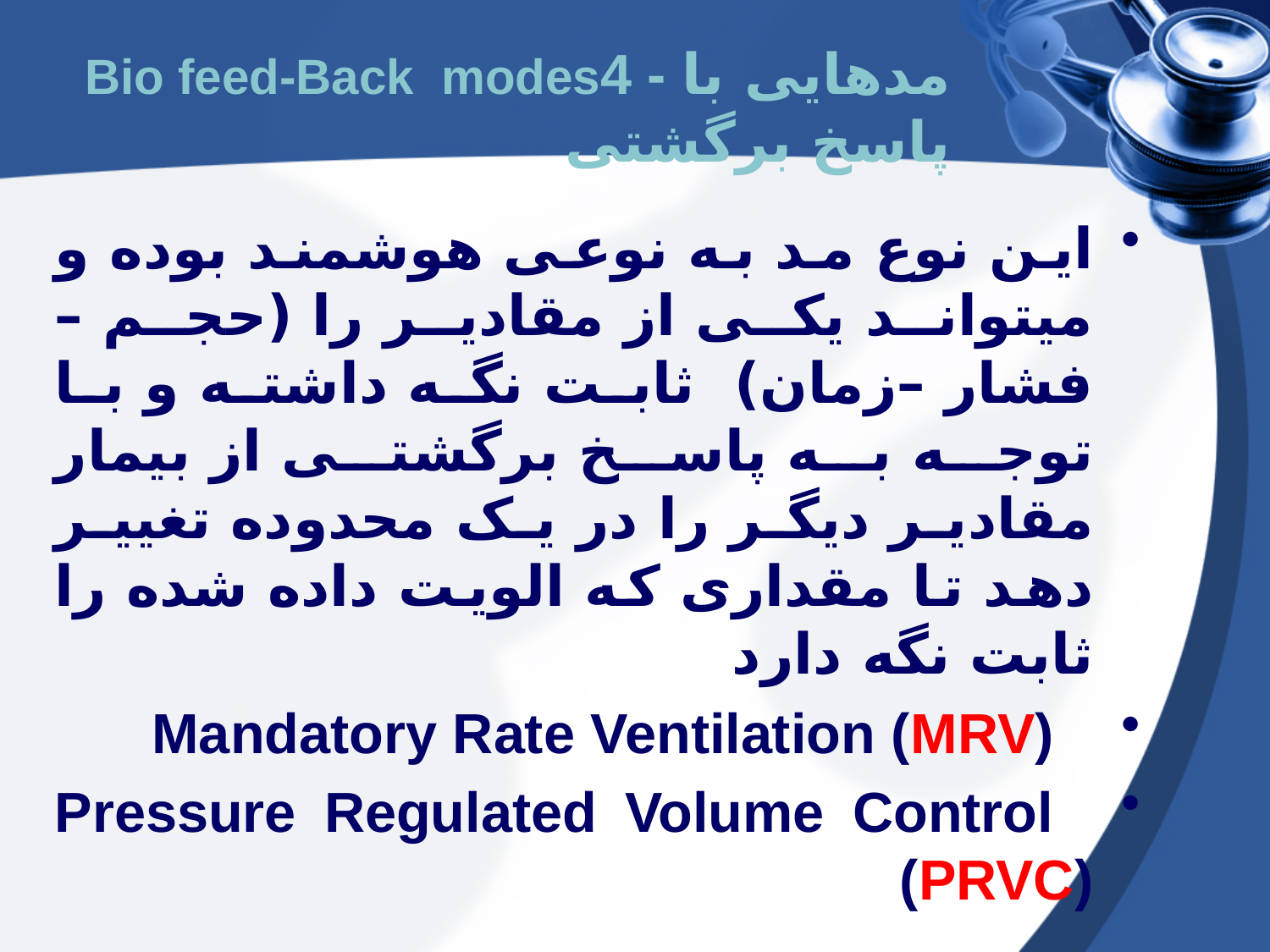

Bio feed-Back  modes4 - مدهایی با پاسخ برگشتی
این نوع مد به نوعی هوشمند بوده و میتواند یکی از مقادیر را (حجم – فشار –زمان)  ثابت نگه داشته و با توجه به پاسخ برگشتی از بیمار مقادیر دیگر را در یک محدوده تغییر دهد تا مقداری که الویت داده شده را ثابت نگه دارد
  Mandatory Rate Ventilation (MRV)
  Pressure Regulated Volume Control (PRVC)